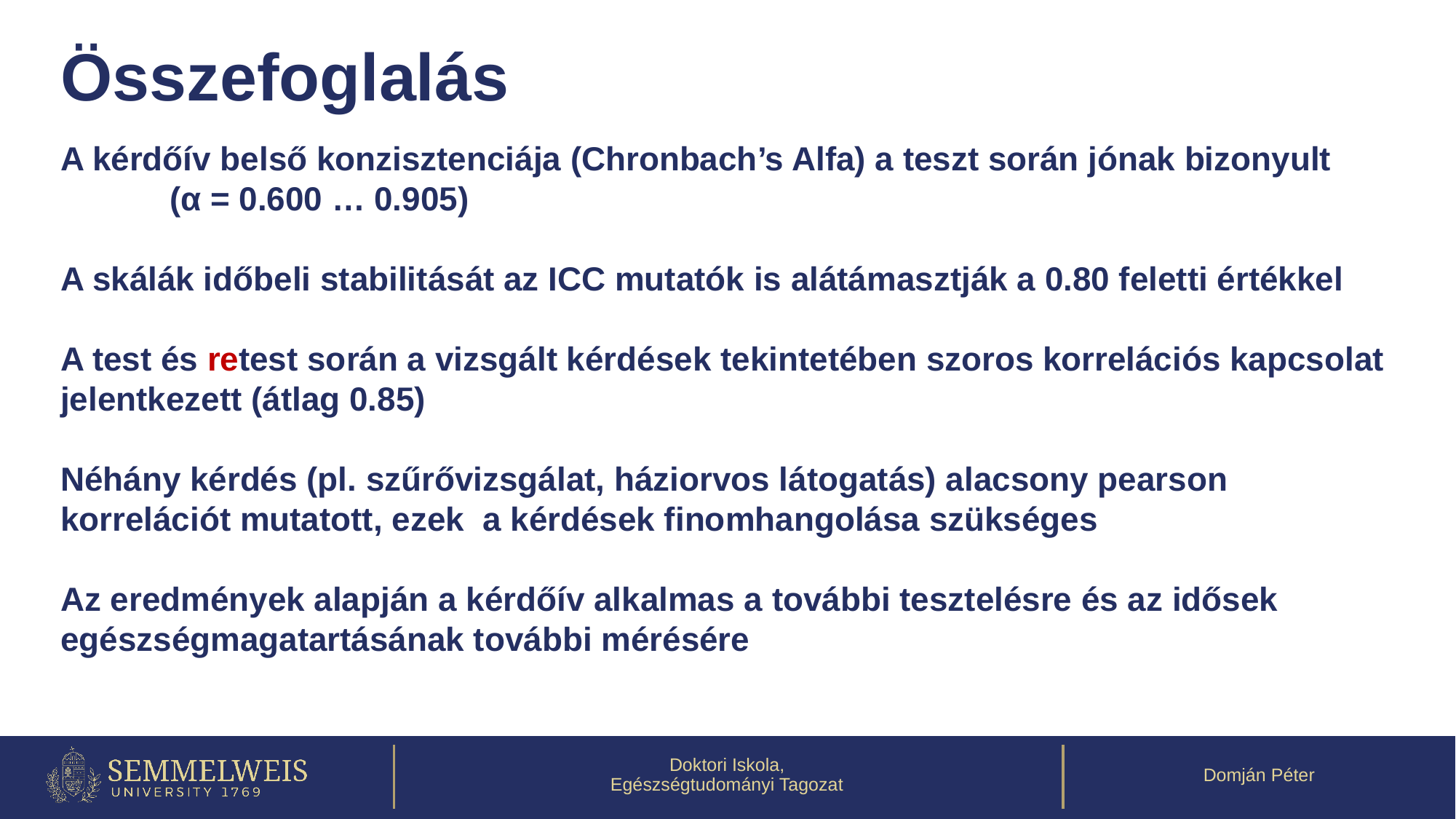

# Összefoglalás

A kérdőív belső konzisztenciája (Chronbach’s Alfa) a teszt során jónak bizonyult
	(α = 0.600 … 0.905)

A skálák időbeli stabilitását az ICC mutatók is alátámasztják a 0.80 feletti értékkel

A test és retest során a vizsgált kérdések tekintetében szoros korrelációs kapcsolat jelentkezett (átlag 0.85)

Néhány kérdés (pl. szűrővizsgálat, háziorvos látogatás) alacsony pearson korrelációt mutatott, ezek  a kérdések finomhangolása szükséges

Az eredmények alapján a kérdőív alkalmas a további tesztelésre és az idősek egészségmagatartásának további mérésére